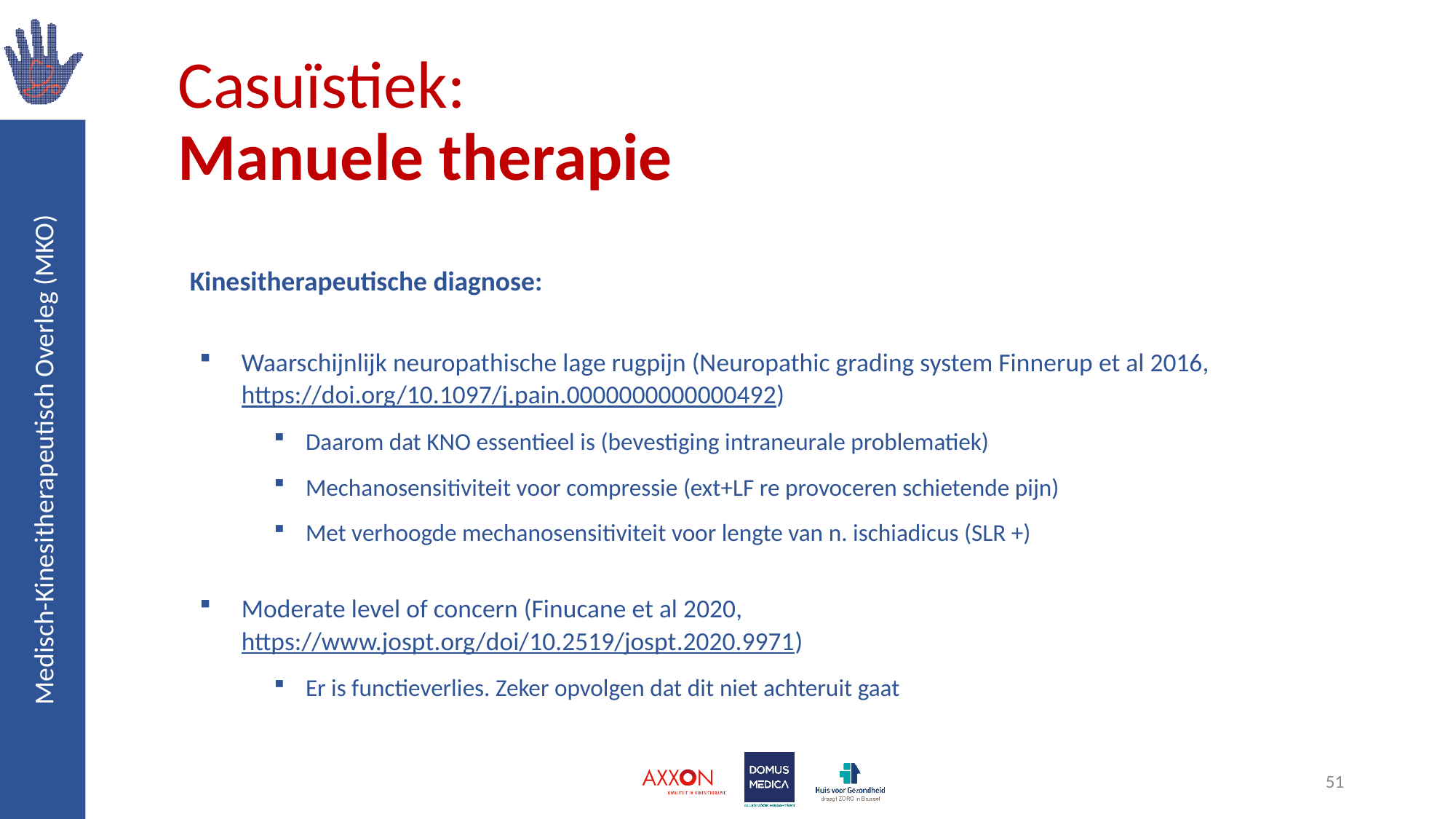

# Casuïstiek: Manuele therapie

Kinesitherapeutische diagnose:

Waarschijnlijk neuropathische lage rugpijn (Neuropathic grading system Finnerup et al 2016, https://doi.org/10.1097/j.pain.0000000000000492)
Daarom dat KNO essentieel is (bevestiging intraneurale problematiek)
Mechanosensitiviteit voor compressie (ext+LF re provoceren schietende pijn)
Met verhoogde mechanosensitiviteit voor lengte van n. ischiadicus (SLR +)

Moderate level of concern (Finucane et al 2020, https://www.jospt.org/doi/10.2519/jospt.2020.9971)
Er is functieverlies. Zeker opvolgen dat dit niet achteruit gaat

51